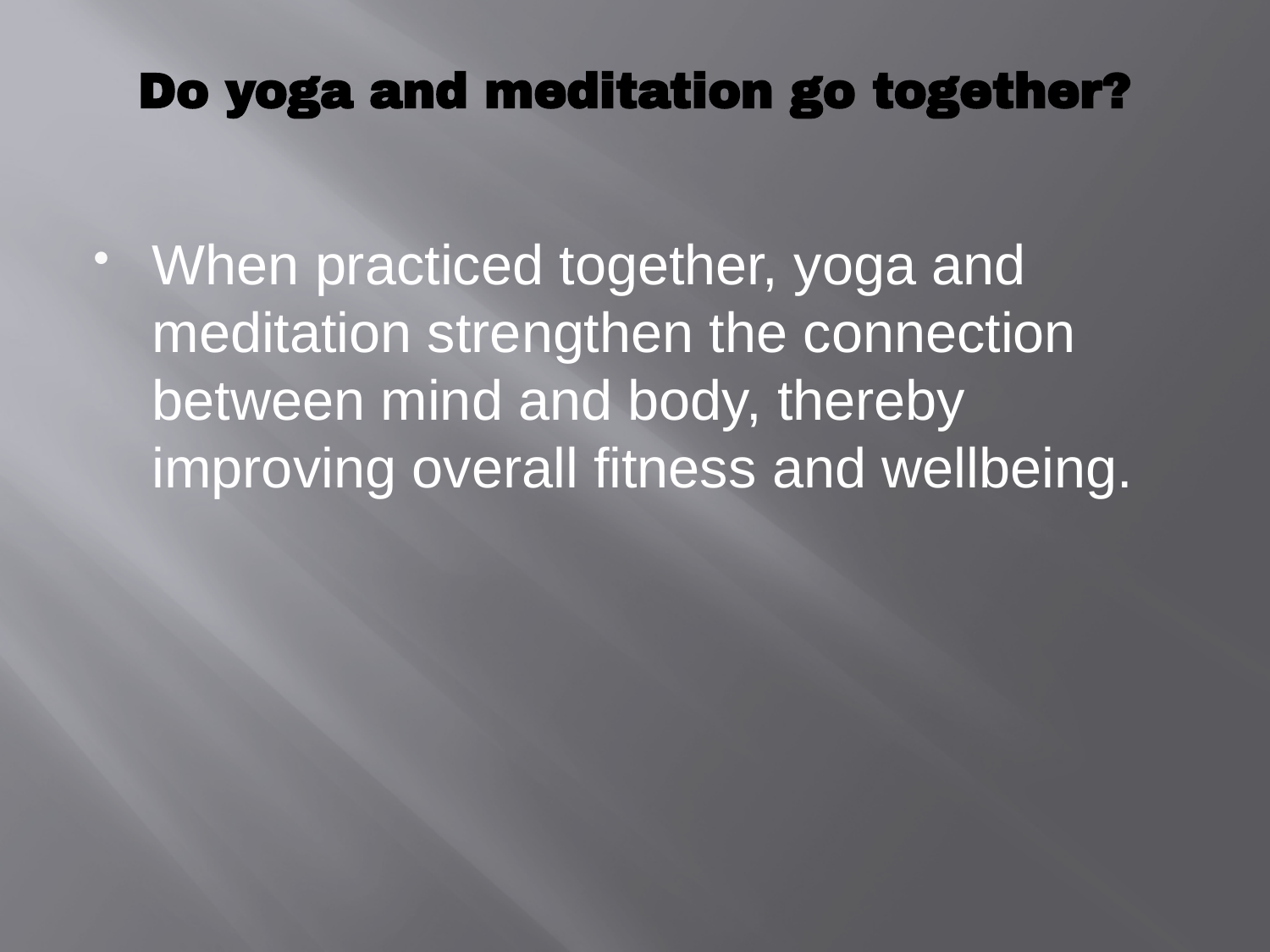

# Do yoga and meditation go together?
When practiced together, yoga and meditation strengthen the connection between mind and body, thereby improving overall fitness and wellbeing.